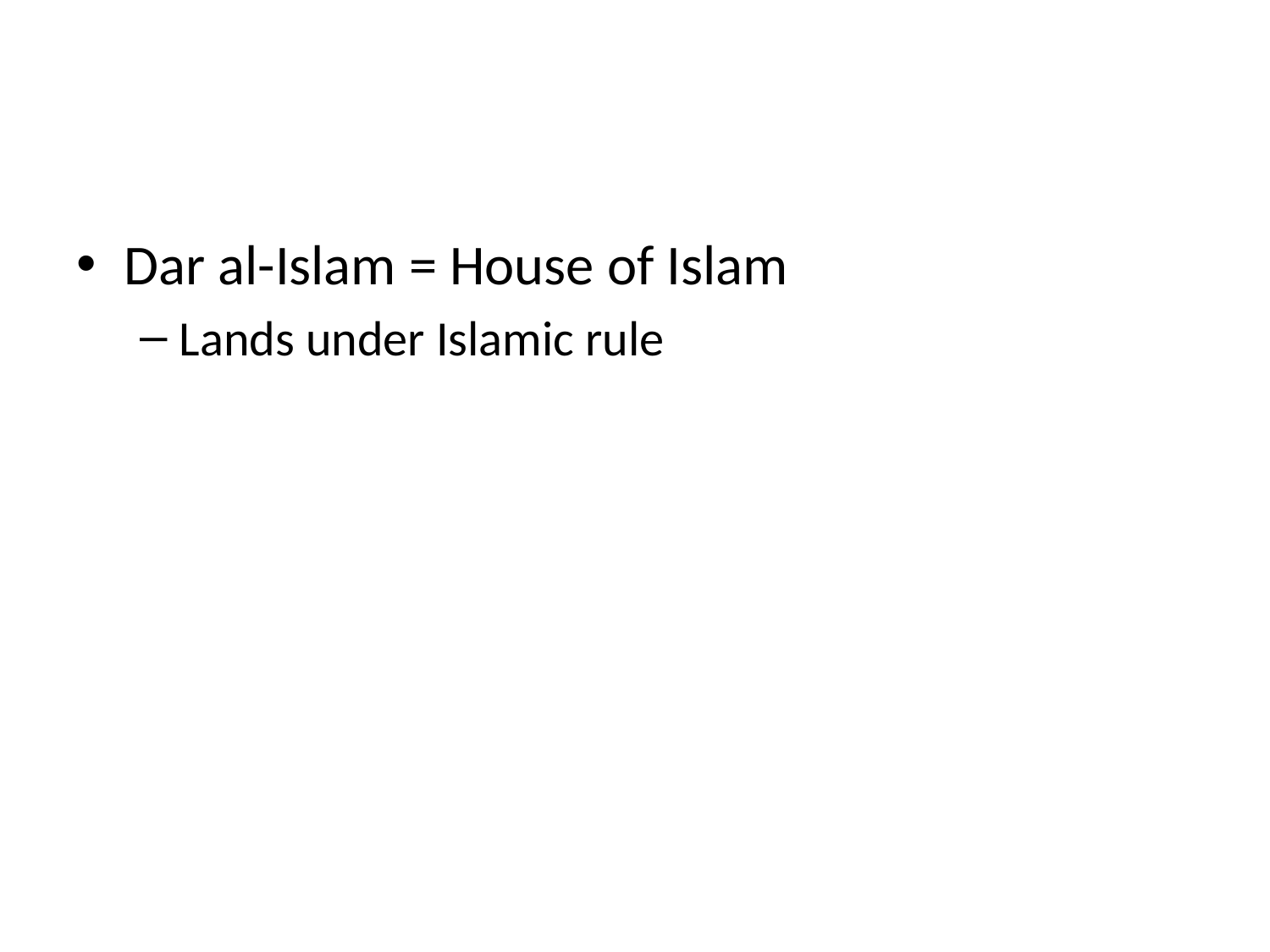

#
Dar al-Islam = House of Islam
Lands under Islamic rule